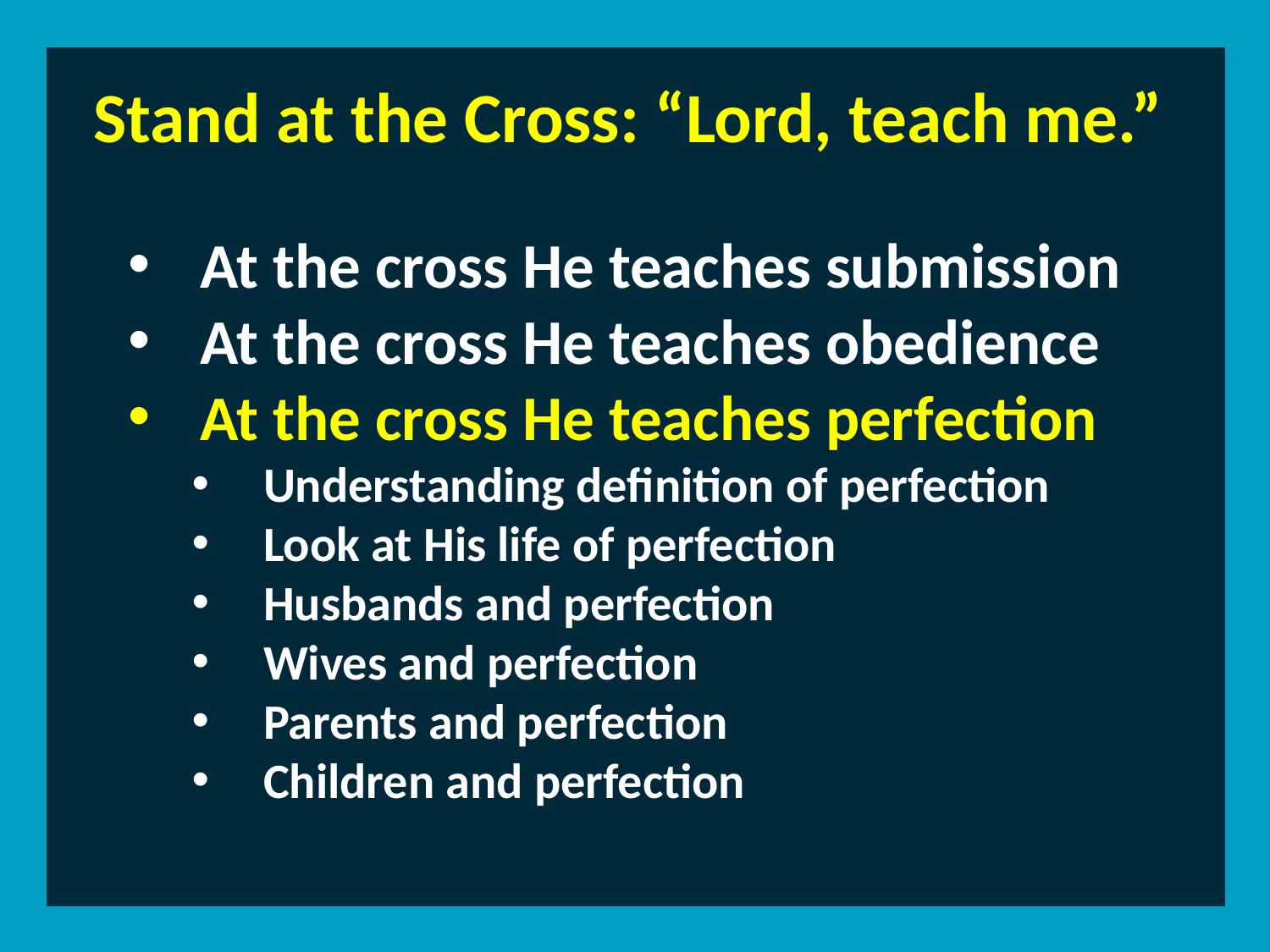

Stand at the Cross: “Lord, teach me.”

At the cross He teaches submission
At the cross He teaches obedience
At the cross He teaches perfection
Understanding definition of perfection
Look at His life of perfection
Husbands and perfection
Wives and perfection
Parents and perfection
Children and perfection